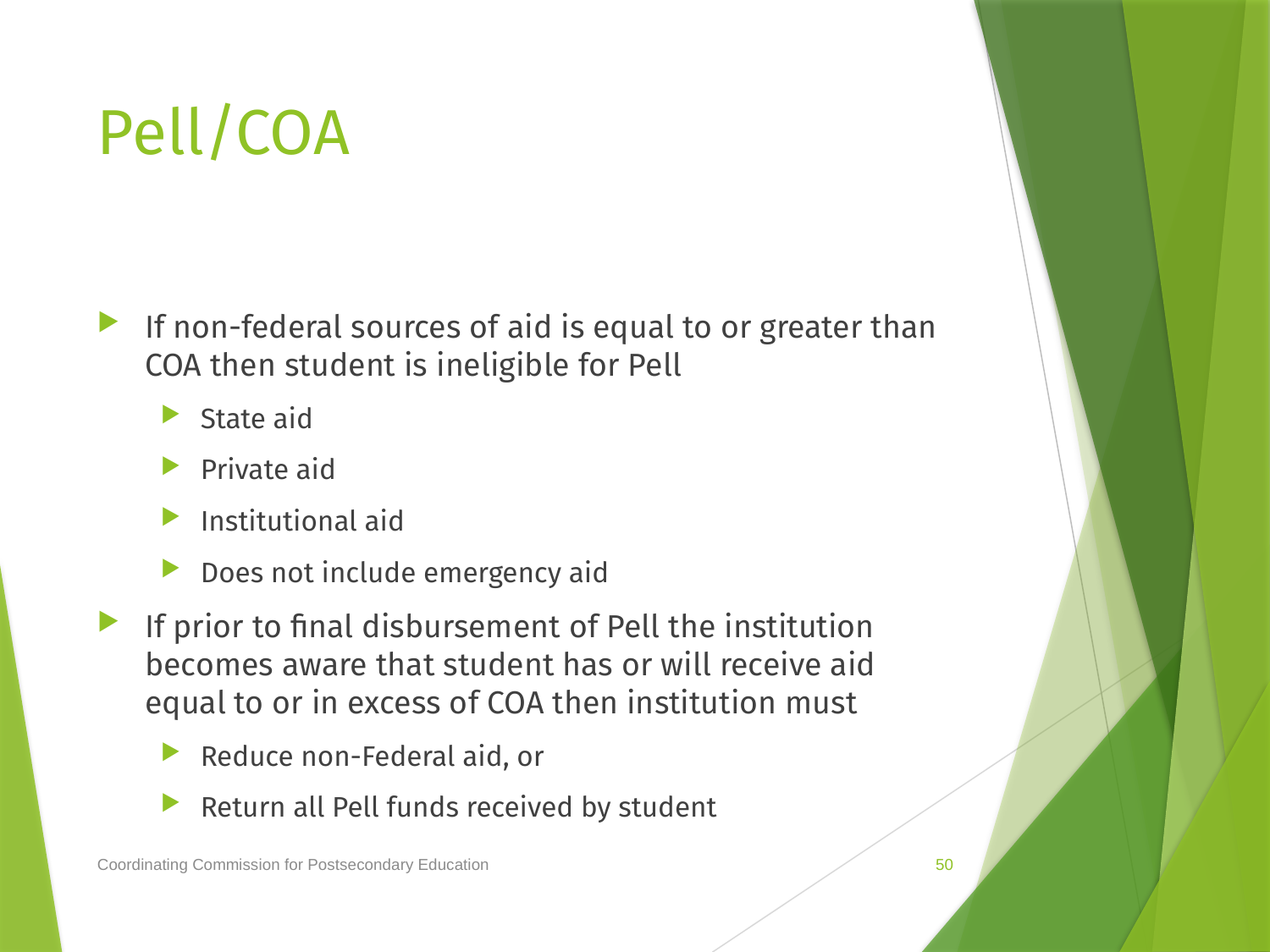

# Pell/COA
If non-federal sources of aid is equal to or greater than COA then student is ineligible for Pell
State aid
Private aid
Institutional aid
Does not include emergency aid
If prior to final disbursement of Pell the institution becomes aware that student has or will receive aid equal to or in excess of COA then institution must
Reduce non-Federal aid, or
Return all Pell funds received by student

Coordinating Commission for Postsecondary Education
50